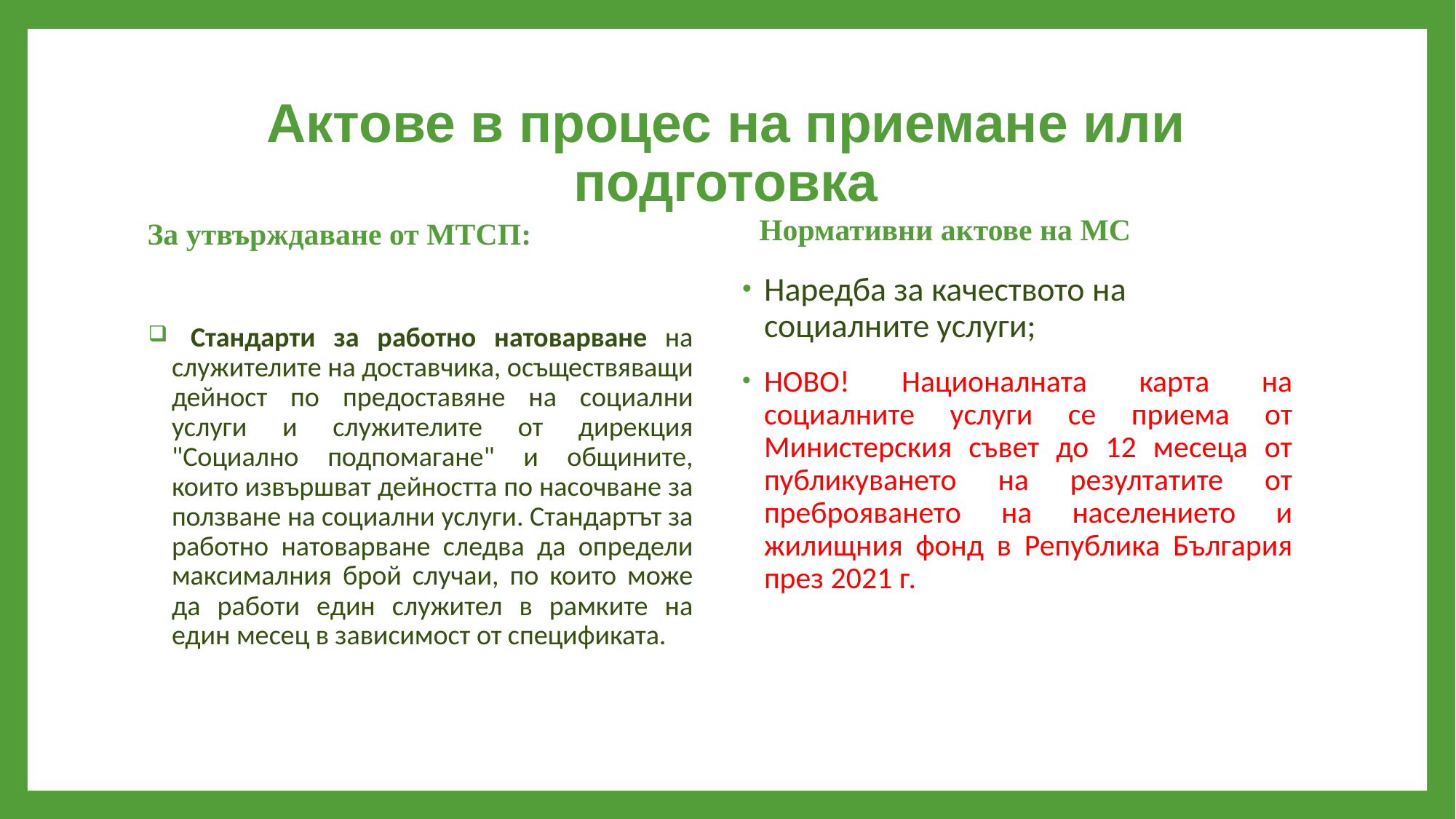

# Актове в процес на приемане или подготовка
Нормативни актове на МС
За утвърждаване от МТСП:

 Стандарти за работно натоварване на служителите на доставчика, осъществяващи дейност по предоставяне на социални услуги и служителите от дирекция "Социално подпомагане" и общините, които извършват дейността по насочване за ползване на социални услуги. Стандартът за работно натоварване следва да определи максималния брой случаи, по които може да работи един служител в рамките на един месец в зависимост от спецификата.
Наредба за качеството на социалните услуги;
НОВО! Националната карта на социалните услуги се приема от Министерския съвет до 12 месеца от публикуването на резултатите от преброяването на населението и жилищния фонд в Република България през 2021 г.